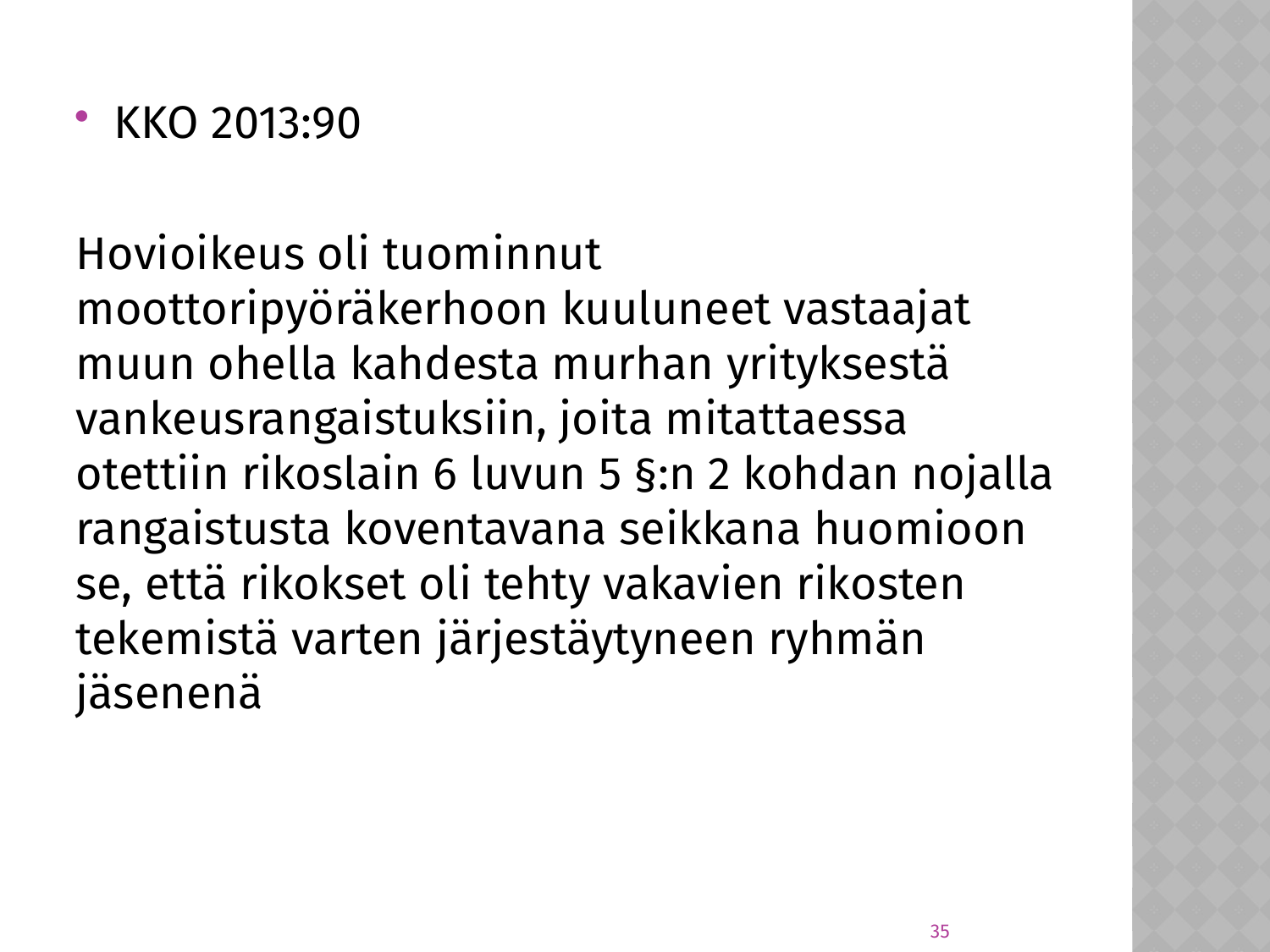

#
KKO 2013:90

Hovioikeus oli tuominnut moottoripyöräkerhoon kuuluneet vastaajat muun ohella kahdesta murhan yrityksestä vankeusrangaistuksiin, joita mitattaessa otettiin rikoslain 6 luvun 5 §:n 2 kohdan nojalla rangaistusta koventavana seikkana huomioon se, että rikokset oli tehty vakavien rikosten tekemistä varten järjestäytyneen ryhmän jäsenenä
35